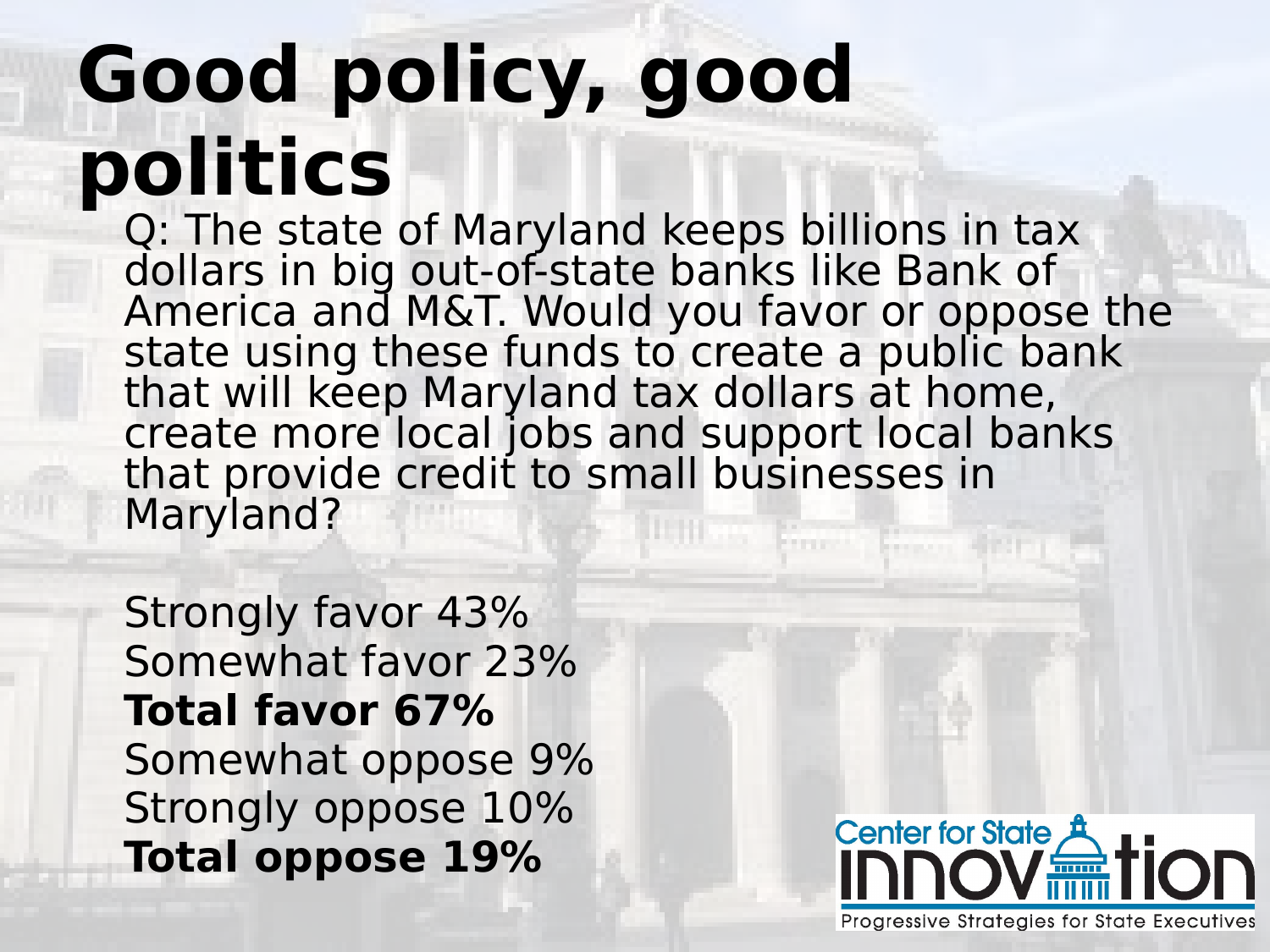

# Good policy, good politics

	Q: The state of Maryland keeps billions in tax dollars in big out-of-state banks like Bank of America and M&T. Would you favor or oppose the state using these funds to create a public bank that will keep Maryland tax dollars at home, create more local jobs and support local banks that provide credit to small businesses in Maryland?

	Strongly favor 43%
	Somewhat favor 23%
	Total favor 67%
	Somewhat oppose 9%
	Strongly oppose 10%
	Total oppose 19%